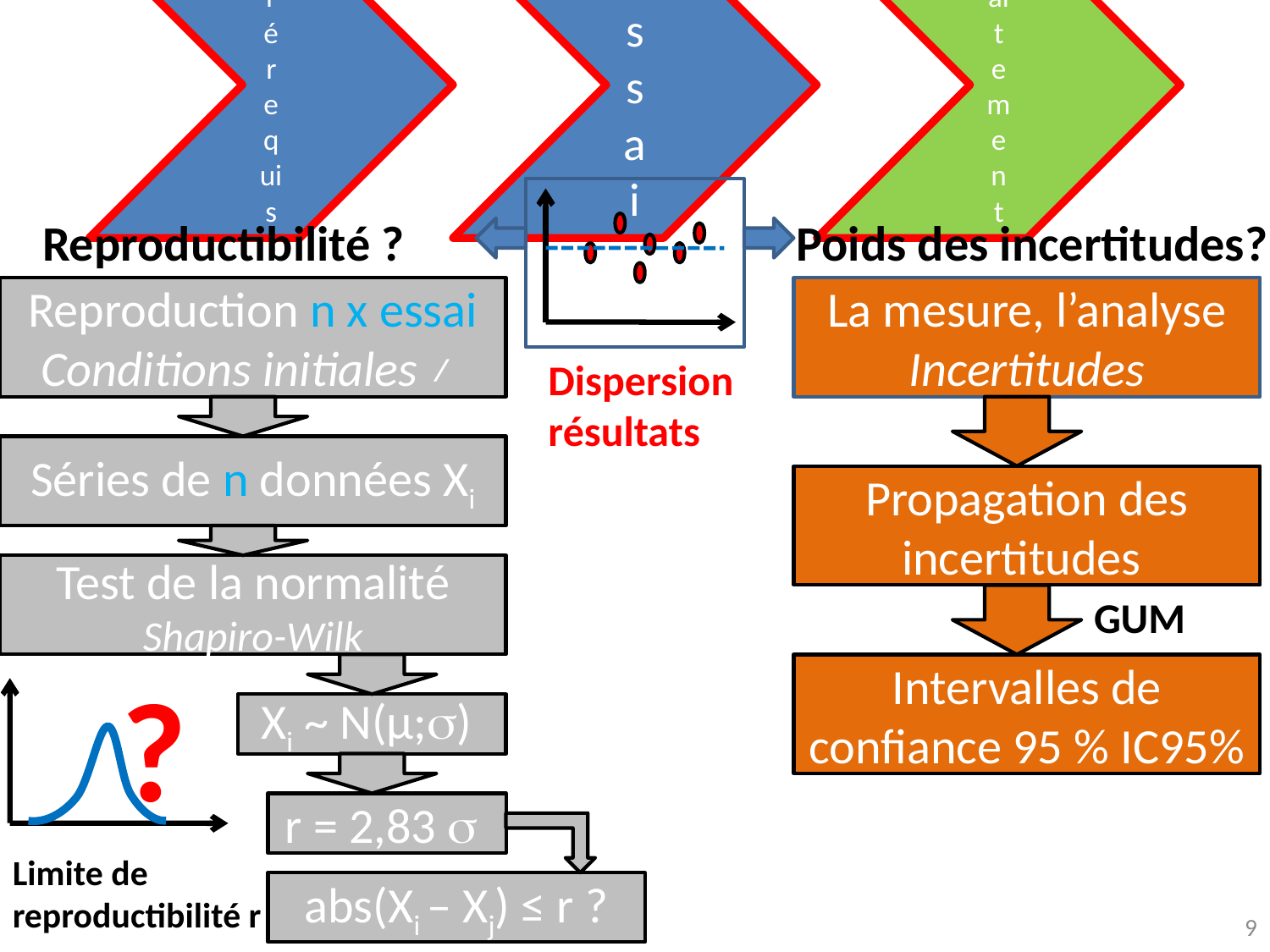

Essai

Reproductibilité ?
Poids des incertitudes?

Reproduction n x essai
Conditions initiales ≠
La mesure, l’analyse
Incertitudes
Dispersion
résultats

Séries de n données Xi
Propagation des incertitudes

Test de la normalité
Shapiro-Wilk

GUM
?

Intervalles de confiance 95 % IC95%
Xi ~ N(µ;σ)

r = 2,83 σ

Limite de reproductibilité r
abs(Xi – Xj) ≤ r ?
9